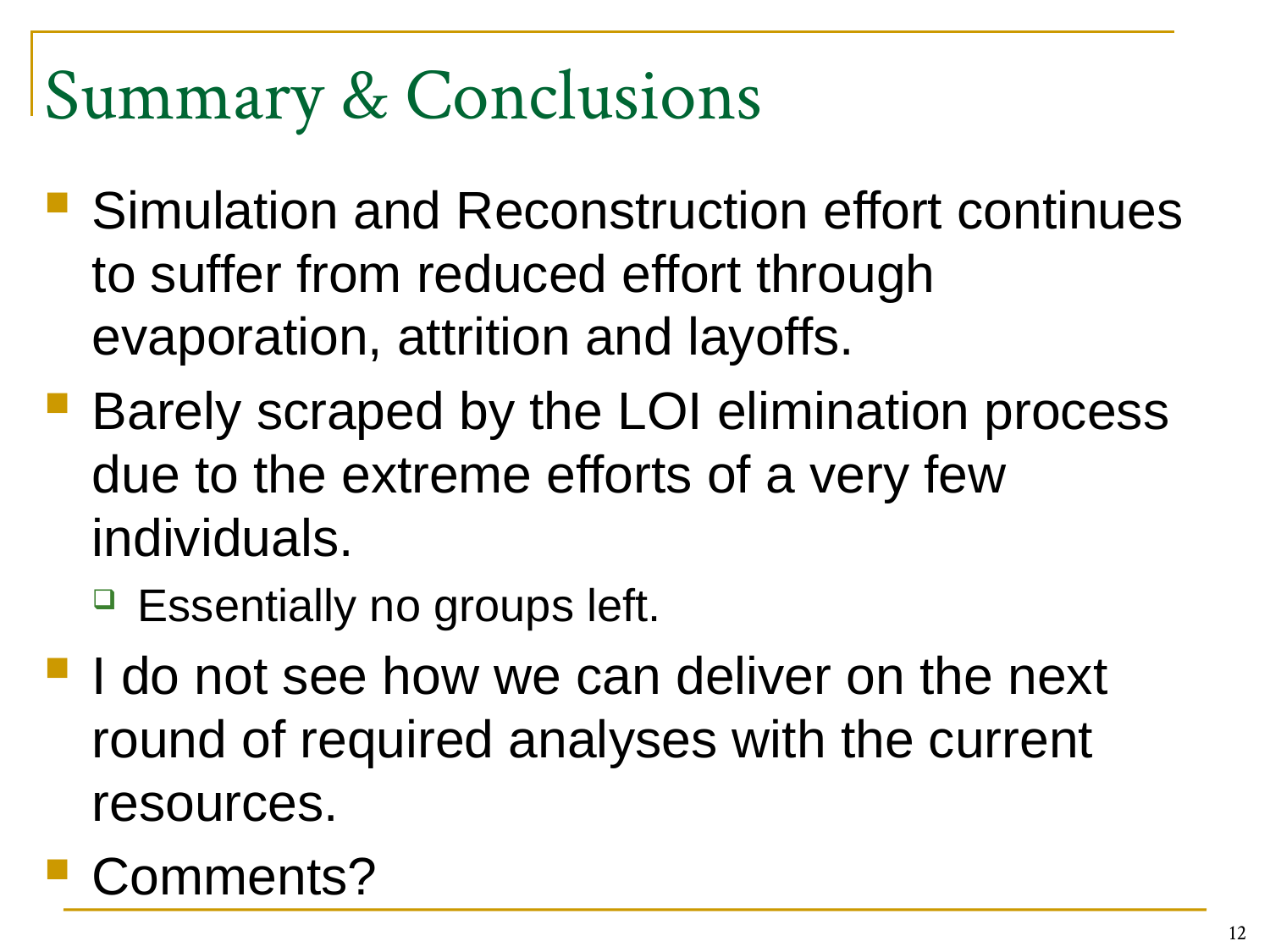

# Summary & Conclusions
Simulation and Reconstruction effort continues to suffer from reduced effort through evaporation, attrition and layoffs.
Barely scraped by the LOI elimination process due to the extreme efforts of a very few individuals.
Essentially no groups left.
I do not see how we can deliver on the next round of required analyses with the current resources.
Comments?
12